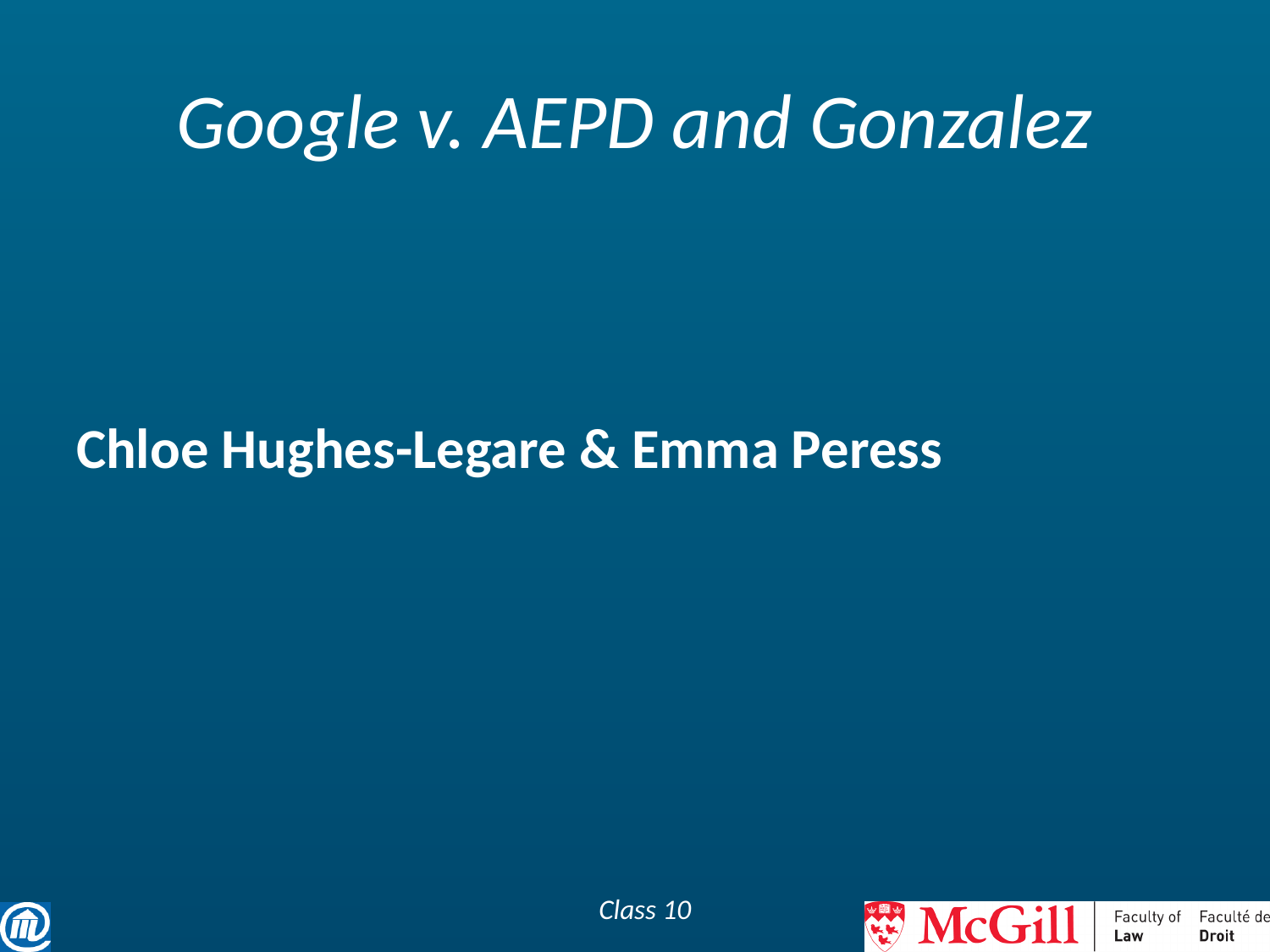

# Google v. AEPD and Gonzalez

Chloe Hughes-Legare & Emma Peress
Class 10